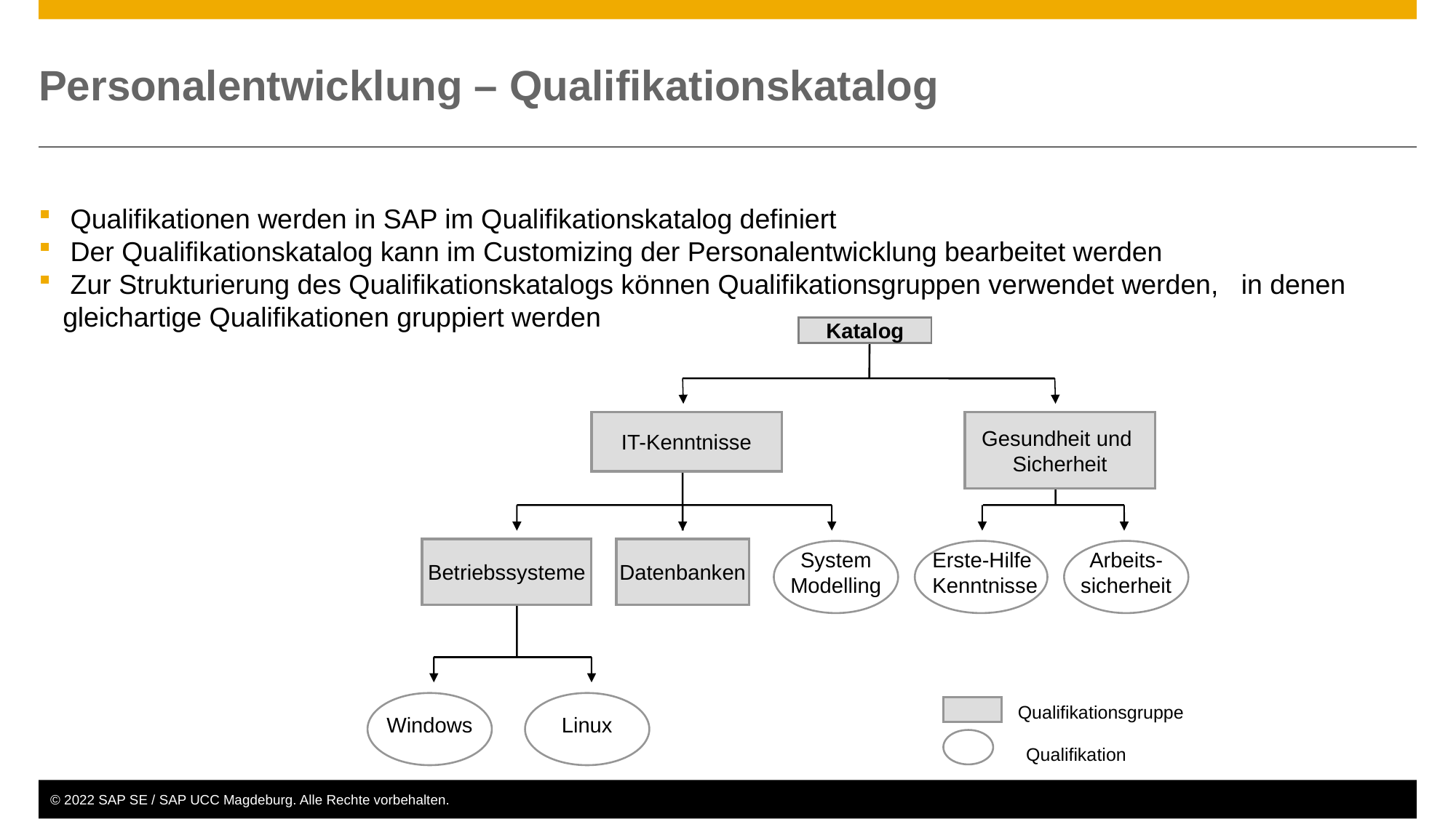

# Personalentwicklung – Qualifikationskatalog
 Qualifikationen werden in SAP im Qualifikationskatalog definiert
 Der Qualifikationskatalog kann im Customizing der Personalentwicklung bearbeitet werden
 Zur Strukturierung des Qualifikationskatalogs können Qualifikationsgruppen verwendet werden,   in denen gleichartige Qualifikationen gruppiert werden

Katalog

IT-Kenntnisse
Gesundheit und
Sicherheit

Betriebssysteme
Datenbanken
System
Modelling

Erste-Hilfe
Kenntnisse

Arbeits-
sicherheit

Windows

Linux

Qualifikationsgruppe

Qualifikation